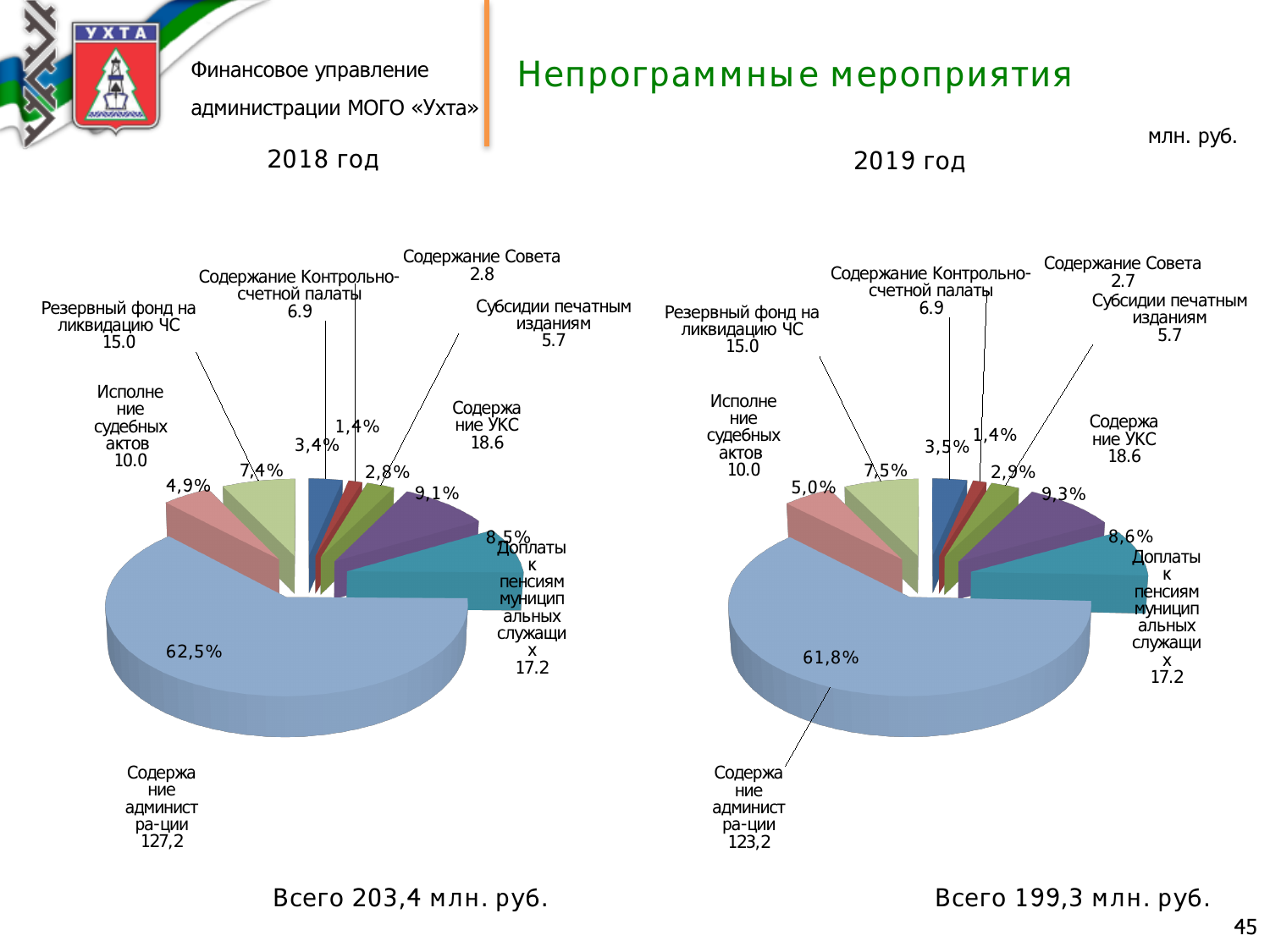

# Непрограммные мероприятия
млн. руб.
2018 год
2019 год

[unsupported chart]

[unsupported chart]

1,4%
1,4%
3,4%
3,5%
7,4%
7,5%
2,8%
2,9%
4,9%
5,0%
9,1%
9,3%
8,6%
8,5%
62,5%
61,8%
Всего 199,3 млн. руб.
Всего 203,4 млн. руб.
45